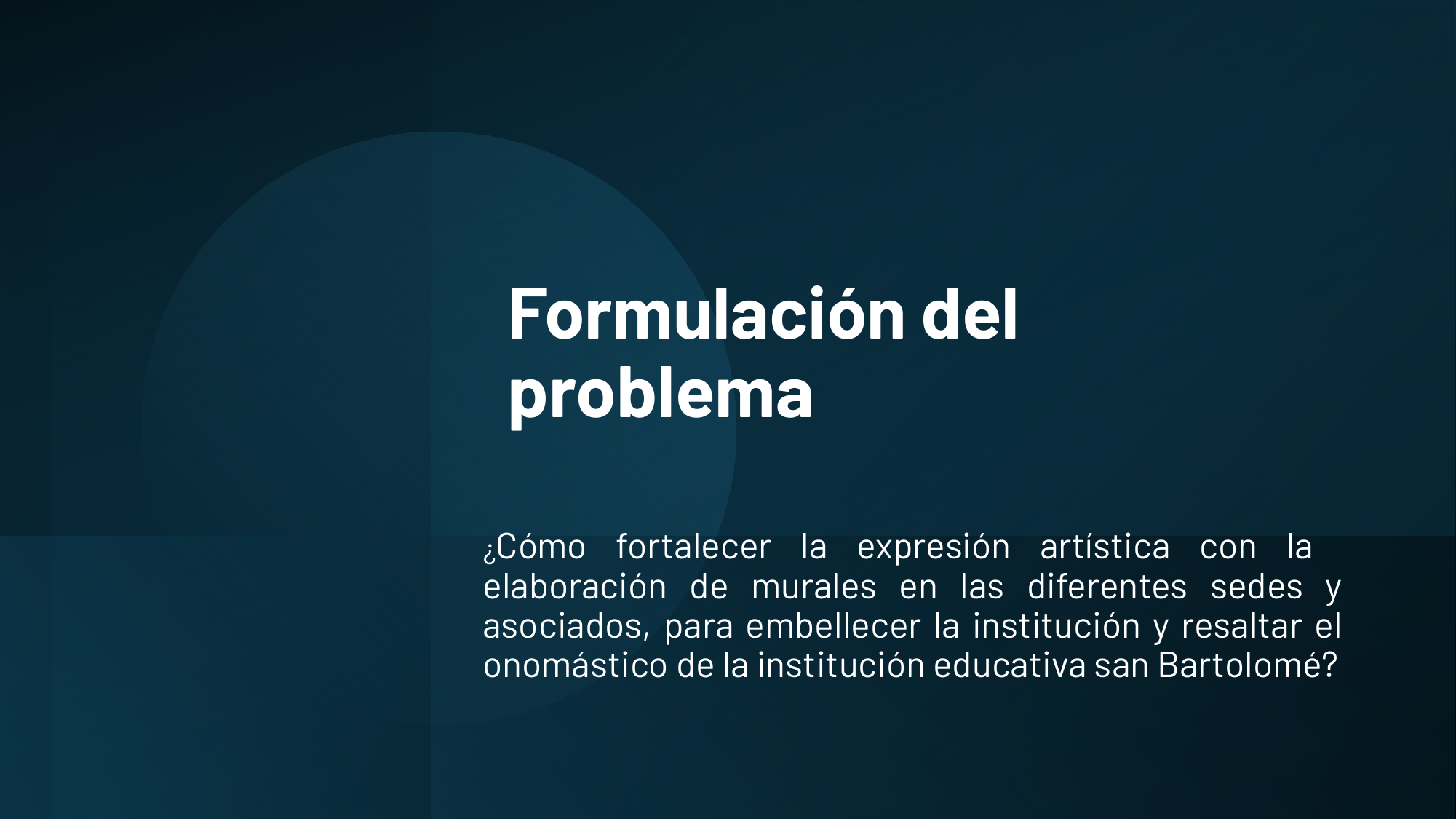

# Formulación del problema

¿Cómo fortalecer la expresión artística con la  elaboración de murales en las diferentes sedes y asociados, para embellecer la institución y resaltar el onomástico de la institución educativa san Bartolomé?